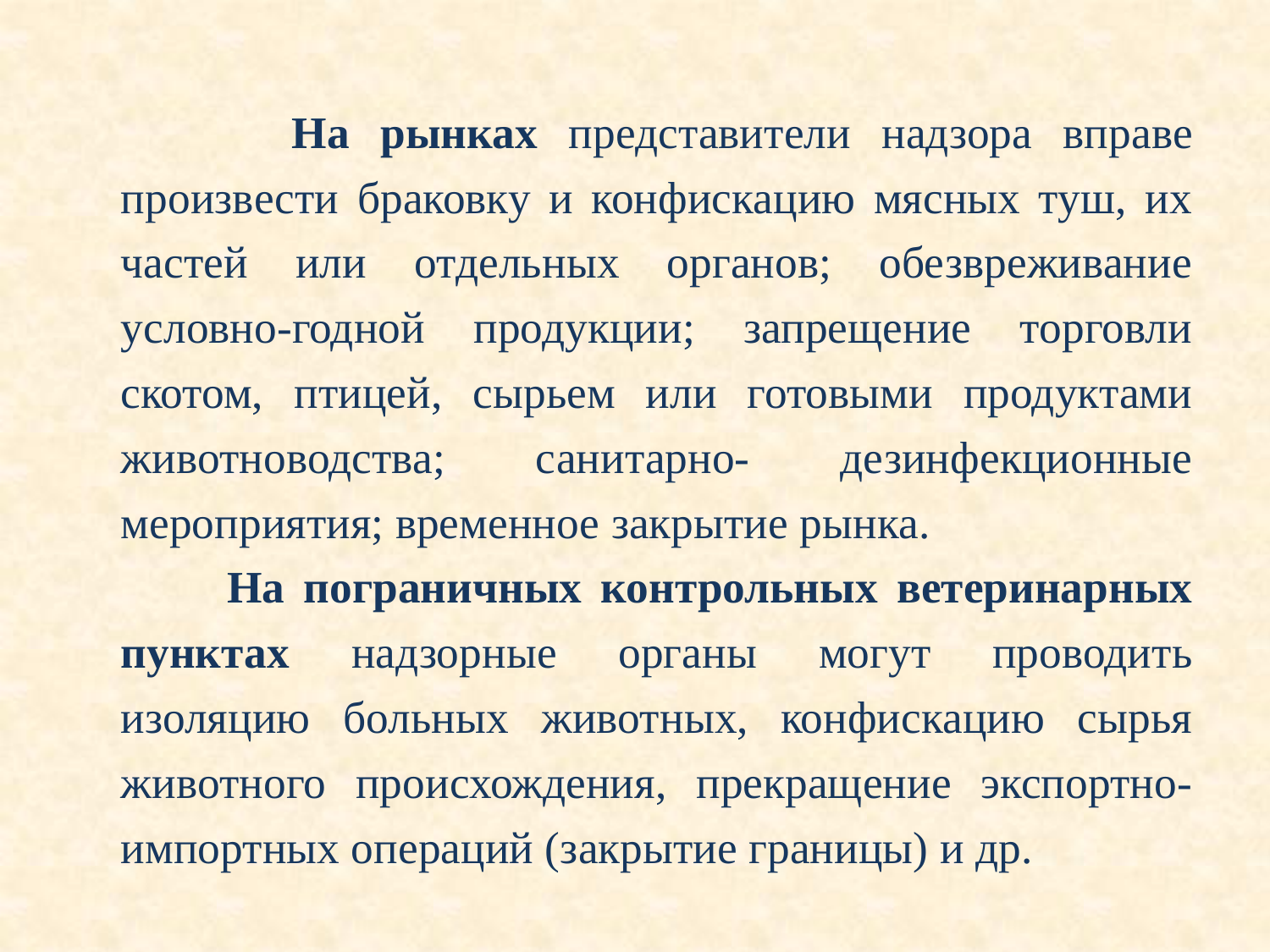

На рынках представители надзора вправе произвести браковку и конфискацию мясных туш, их частей или отдельных органов; обезвреживание условно-годной продукции; запрещение торговли скотом, птицей, сырьем или готовыми продуктами животноводства; санитарно- дезинфекционные мероприятия; временное закрытие рынка.
        На пограничных контрольных ветеринарных пунктах надзорные органы могут проводить изоляцию больных животных, конфискацию сырья животного происхождения, прекращение экспортно-импортных операций (закрытие границы) и др.